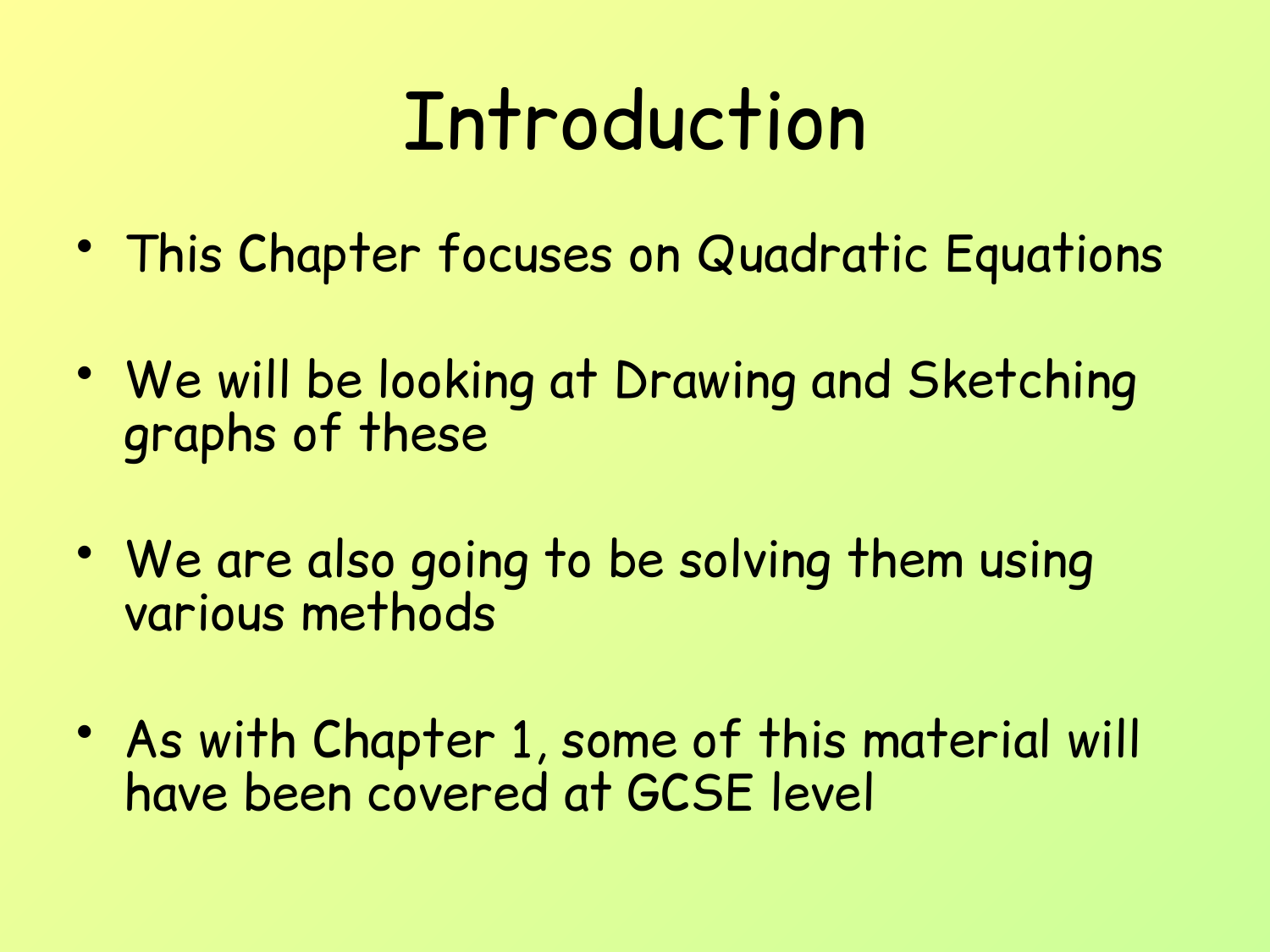

# Introduction
This Chapter focuses on Quadratic Equations

We will be looking at Drawing and Sketching graphs of these

We are also going to be solving them using various methods

As with Chapter 1, some of this material will have been covered at GCSE level